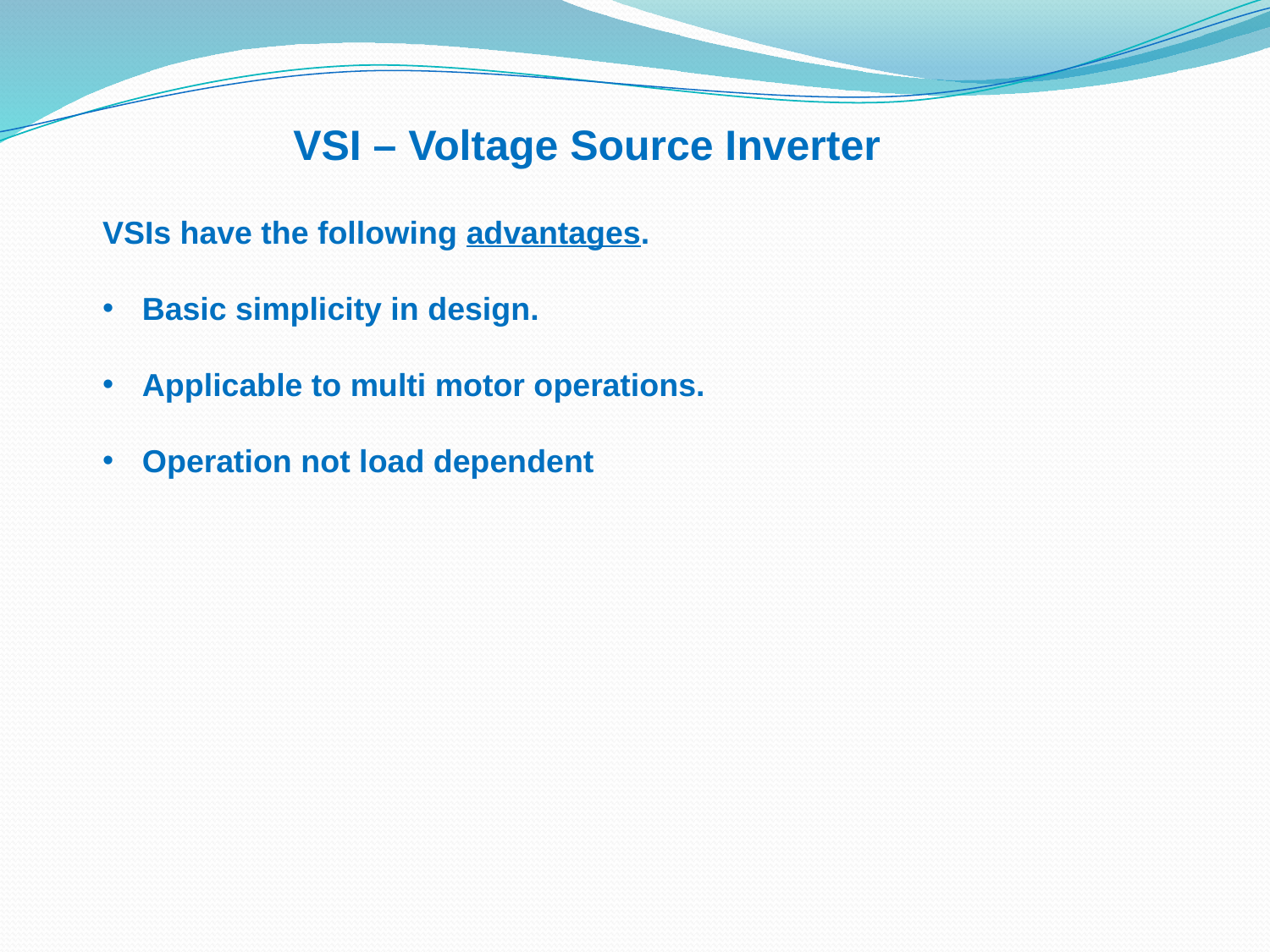

VSI – Voltage Source Inverter
VSIs have the following advantages.

Basic simplicity in design.

Applicable to multi motor operations.

Operation not load dependent